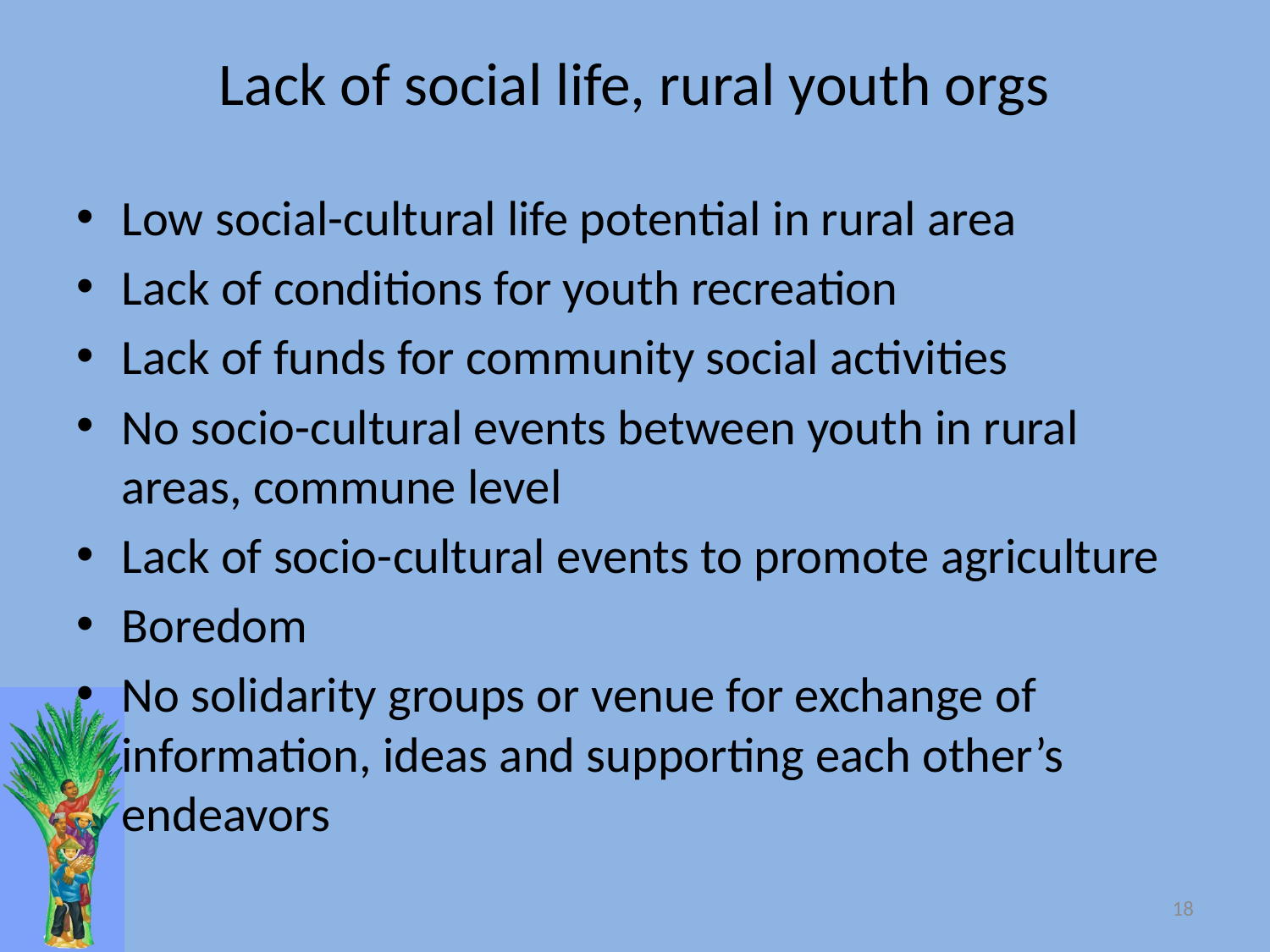

# Lack of social life, rural youth orgs
Low social-cultural life potential in rural area
Lack of conditions for youth recreation
Lack of funds for community social activities
No socio-cultural events between youth in rural areas, commune level
Lack of socio-cultural events to promote agriculture
Boredom
No solidarity groups or venue for exchange of information, ideas and supporting each other’s endeavors

18